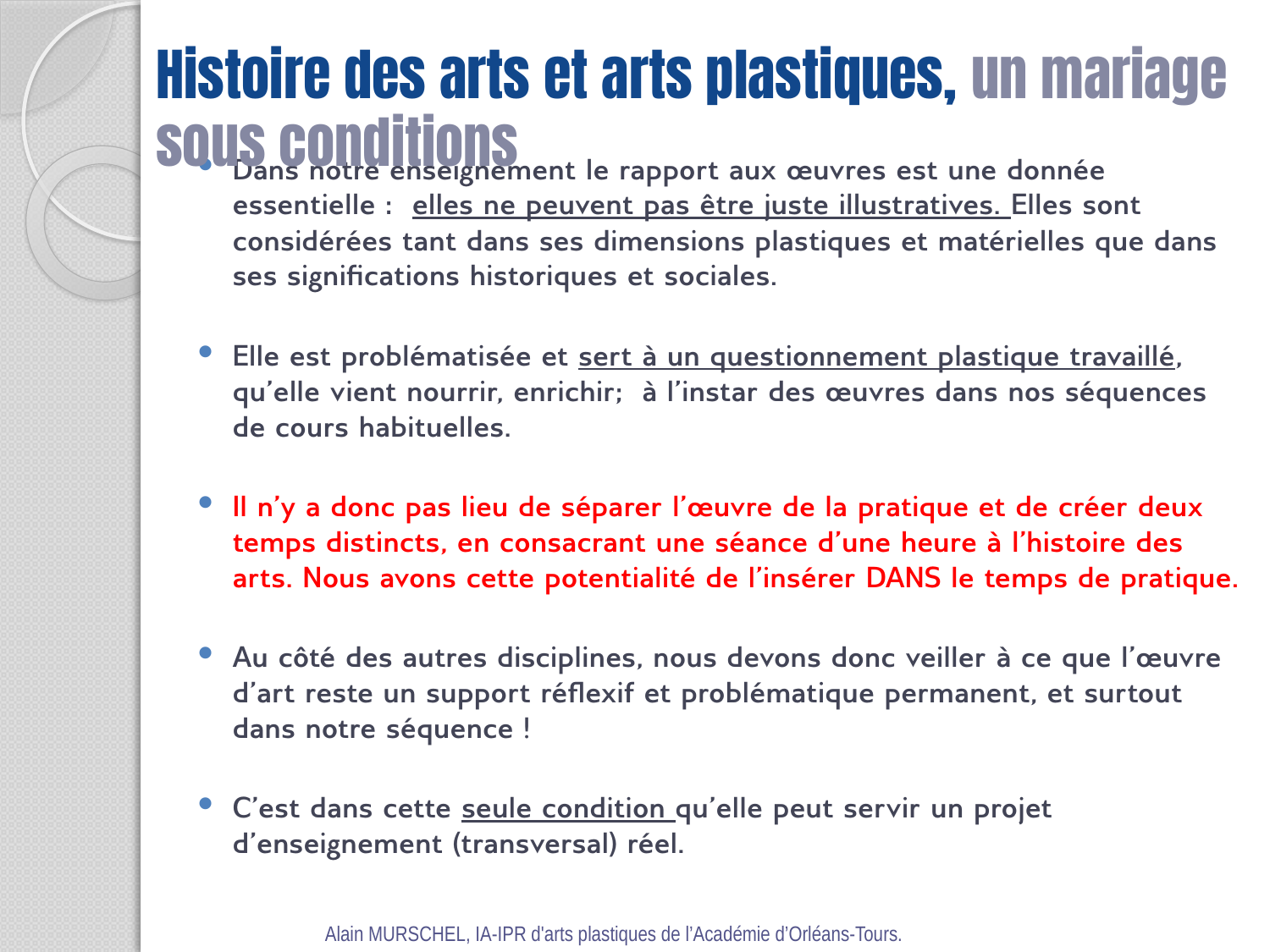

Histoire des arts et arts plastiques, un mariage sous conditions
Dans notre enseignement le rapport aux œuvres est une donnée essentielle :  elles ne peuvent pas être juste illustratives. Elles sont considérées tant dans ses dimensions plastiques et matérielles que dans ses significations historiques et sociales.

Elle est problématisée et sert à un questionnement plastique travaillé, qu’elle vient nourrir, enrichir;  à l’instar des œuvres dans nos séquences de cours habituelles.

Il n’y a donc pas lieu de séparer l’œuvre de la pratique et de créer deux temps distincts, en consacrant une séance d’une heure à l’histoire des arts. Nous avons cette potentialité de l’insérer DANS le temps de pratique.

Au côté des autres disciplines, nous devons donc veiller à ce que l’œuvre d’art reste un support réflexif et problématique permanent, et surtout dans notre séquence !

C’est dans cette seule condition qu’elle peut servir un projet d’enseignement (transversal) réel.
Alain MURSCHEL, IA-IPR d'arts plastiques de l’Académie d’Orléans-Tours.